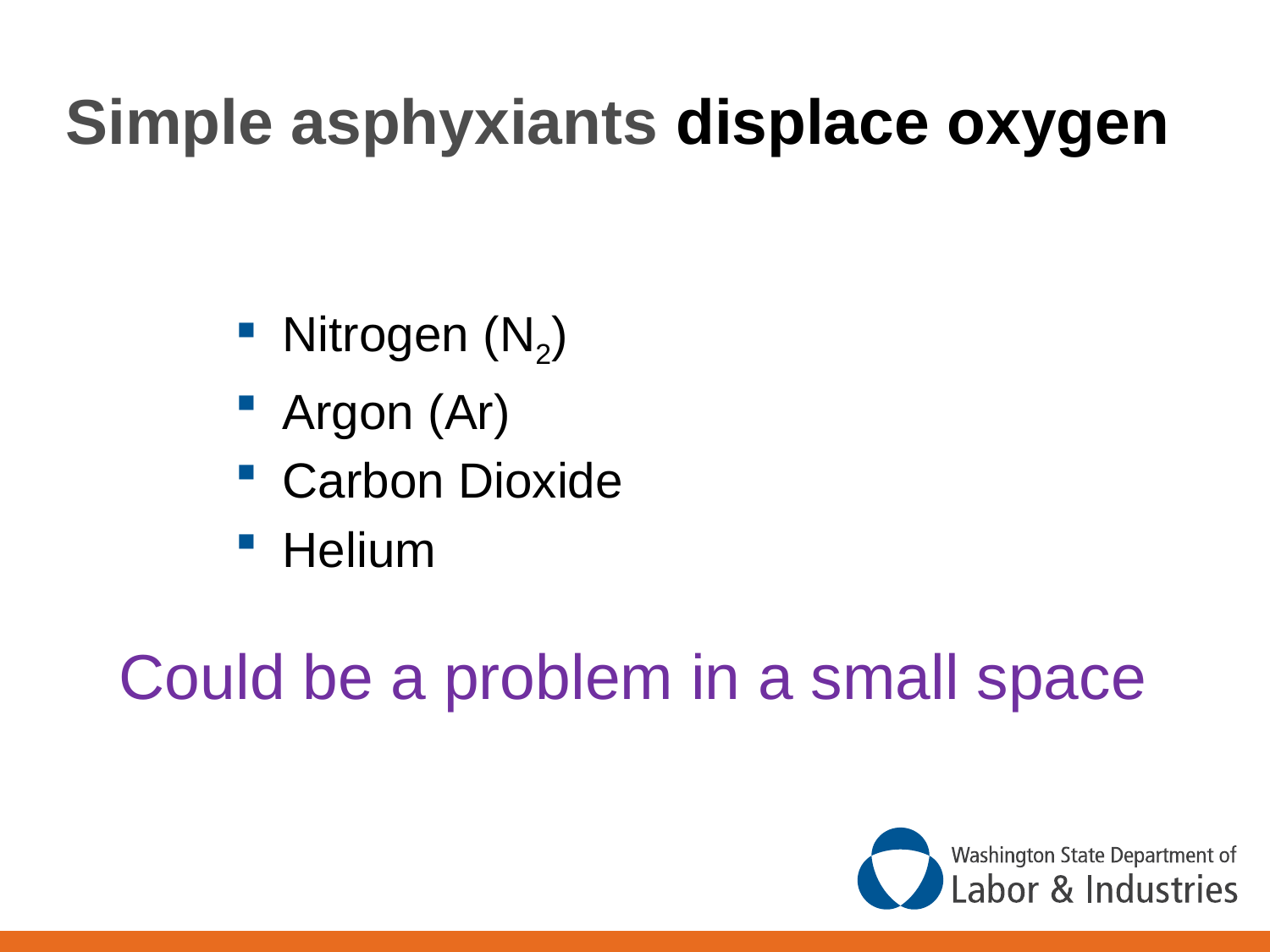

# Simple asphyxiants displace oxygen

Nitrogen (N2)
Argon (Ar)
Carbon Dioxide
Helium

Could be a problem in a small space